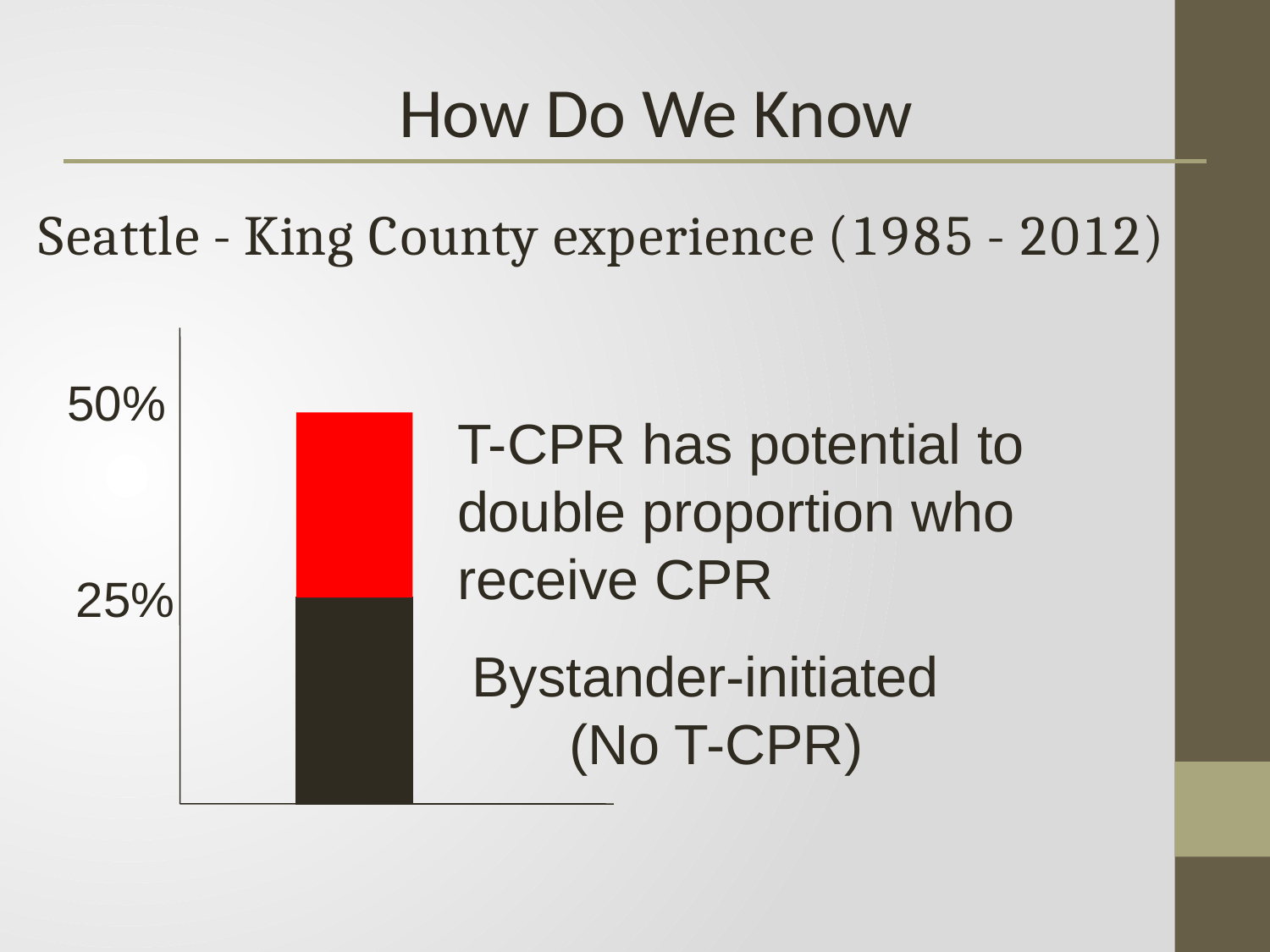

How Do We Know
Seattle - King County experience (1985 - 2012)

50%
T-CPR has potential to double proportion who receive CPR

25%

Bystander-initiated
(No T-CPR)